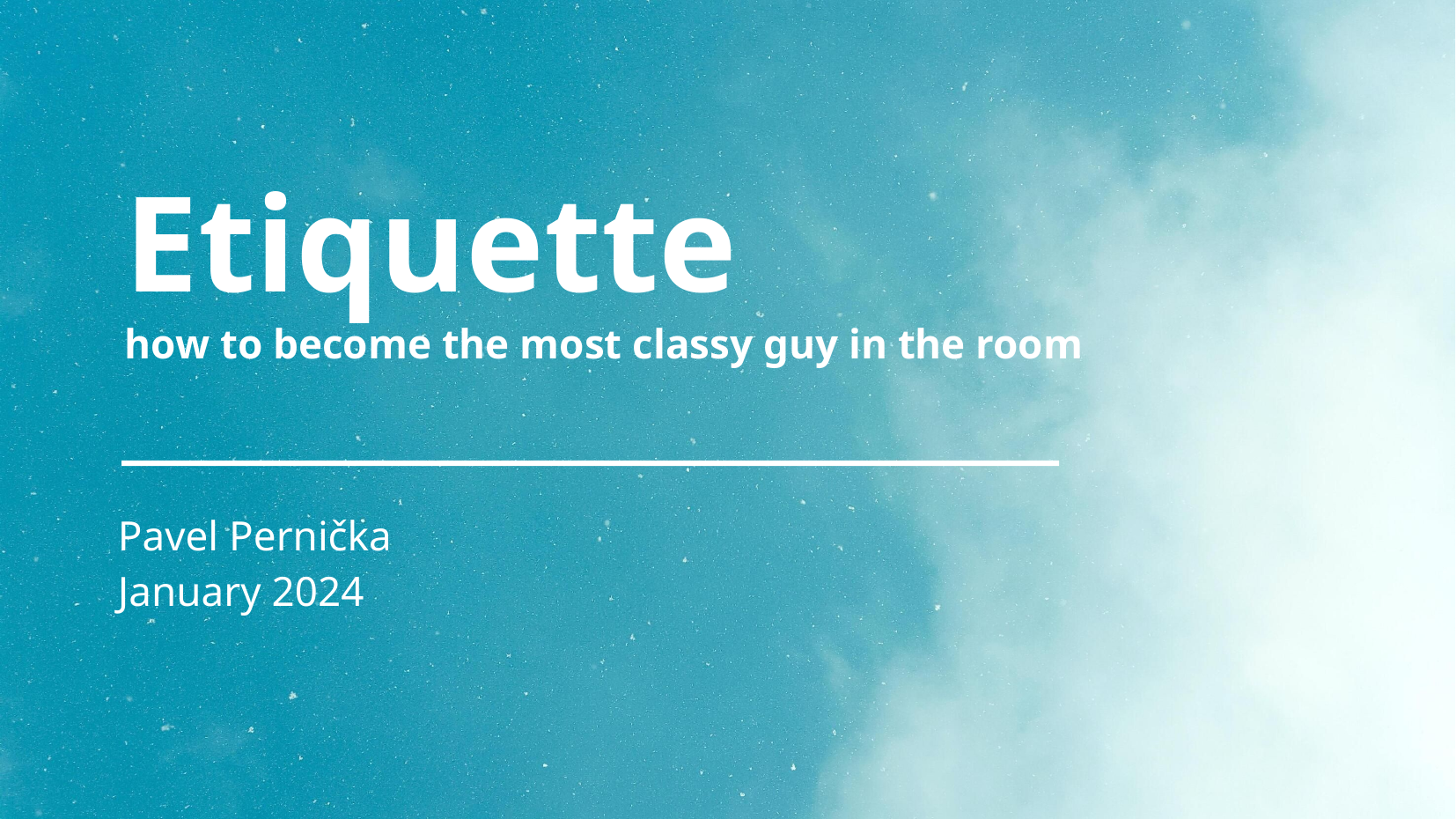

# Etiquette how to become the most classy guy in the room

Pavel Pernička
January 2024